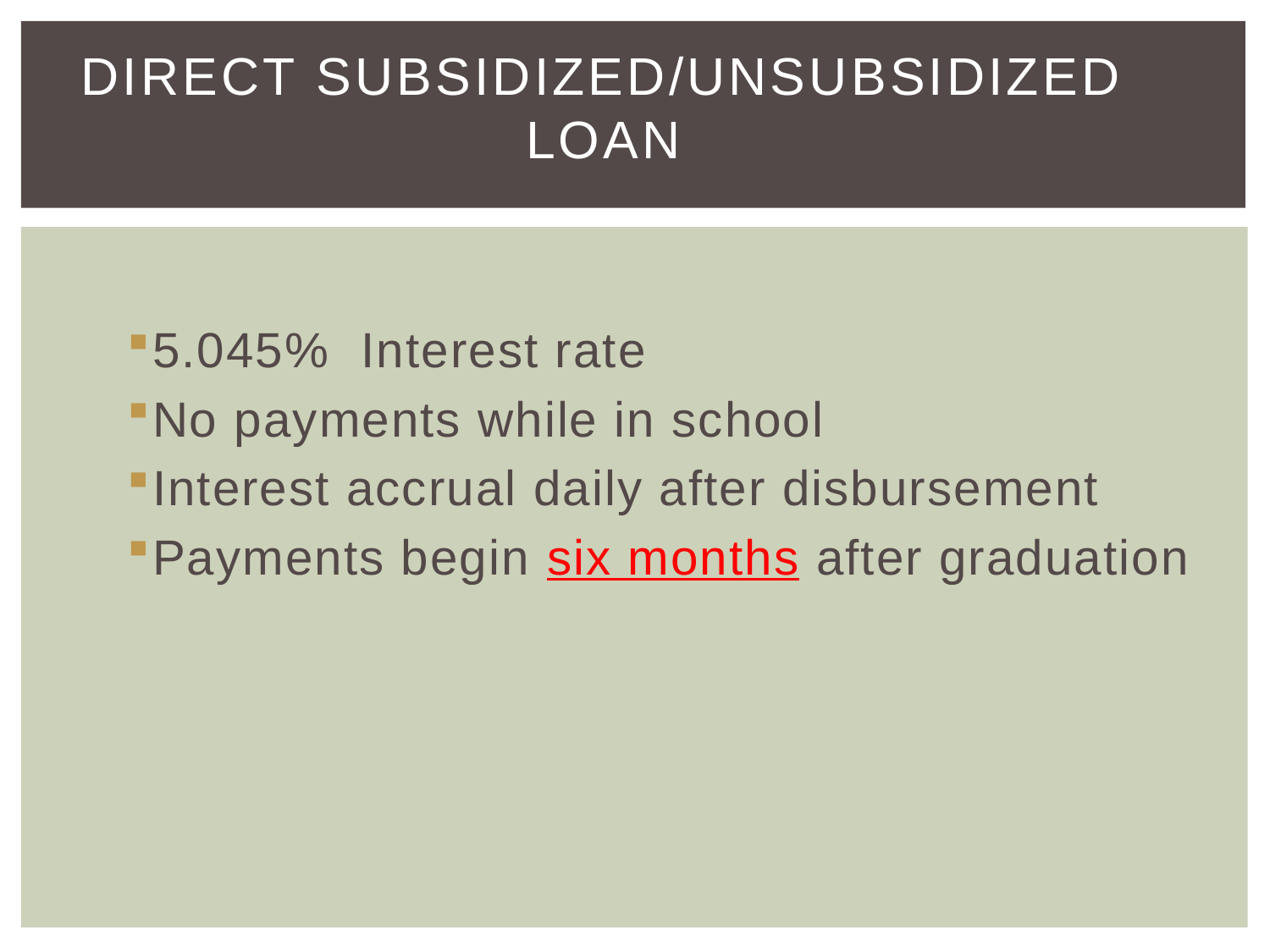

# Direct Subsidized/Unsubsidized Loan

5.045%  Interest rate
No payments while in school
Interest accrual daily after disbursement
Payments begin six months after graduation